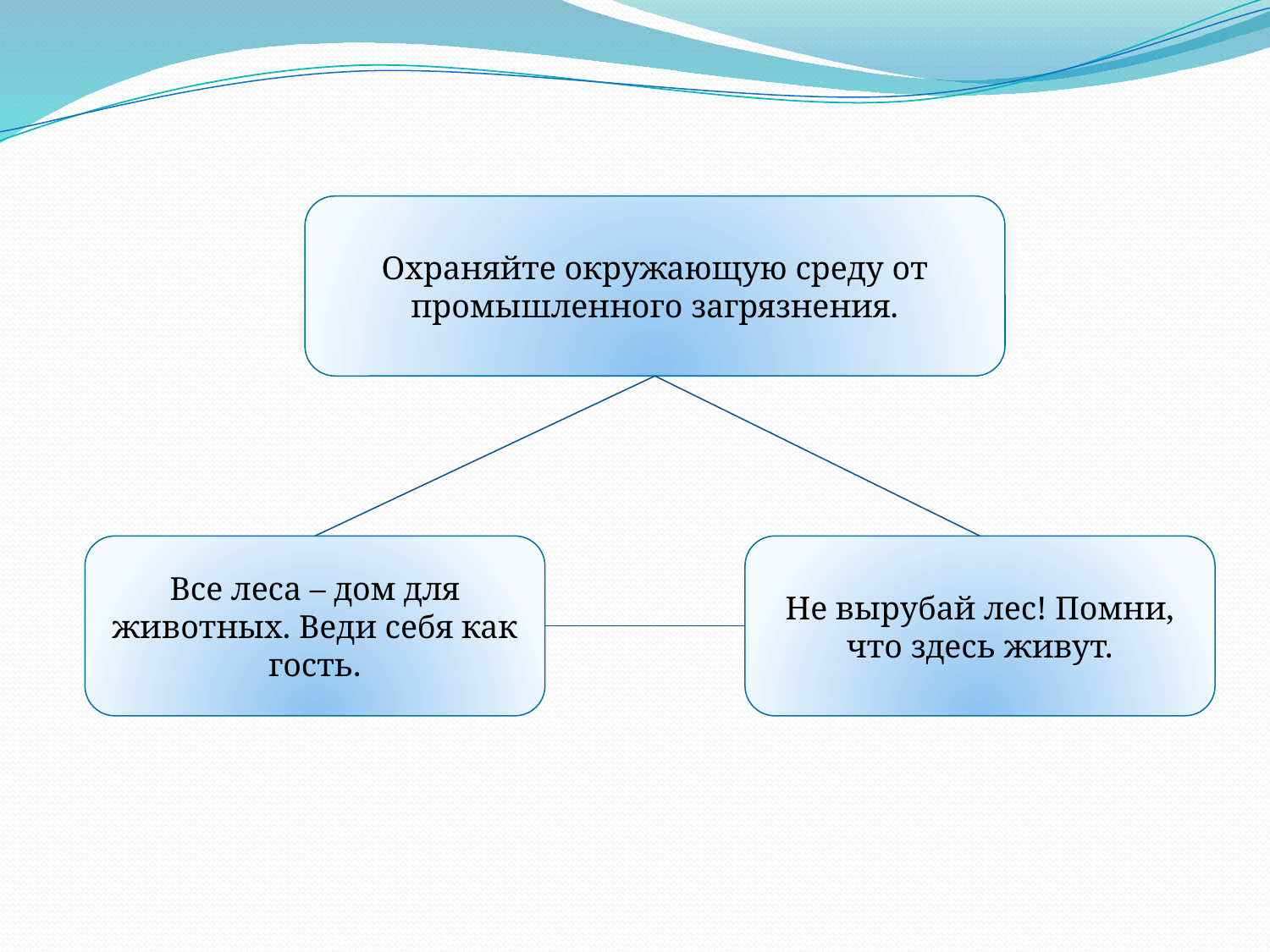

Охраняйте окружающую среду от промышленного загрязнения.
Все леса – дом для животных. Веди себя как гость.
Не вырубай лес! Помни, что здесь живут.